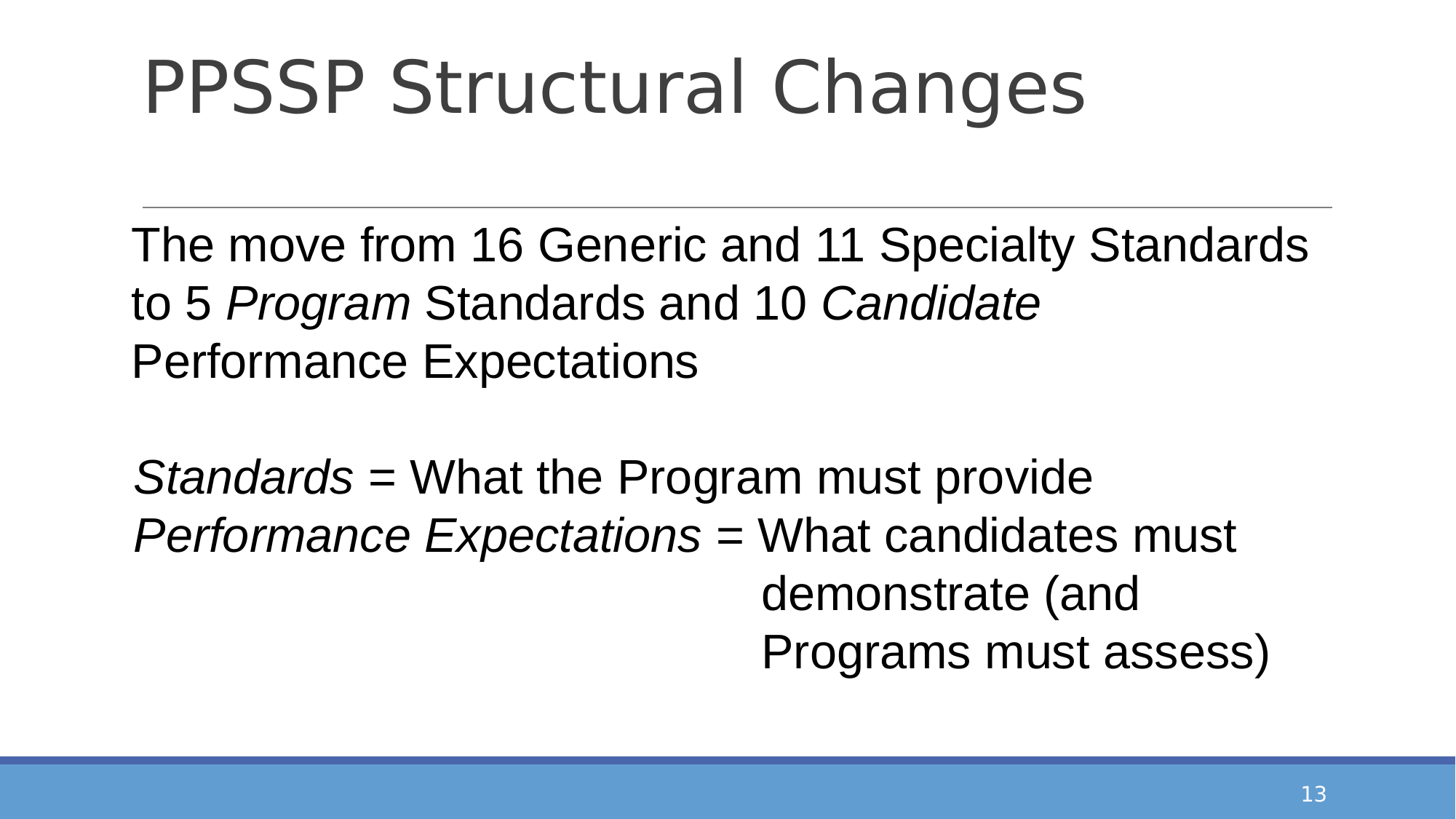

# PPSSP Structural Changes

The move from 16 Generic and 11 Specialty Standards to 5 Program Standards and 10 Candidate Performance Expectations

Standards = What the Program must provide
Performance Expectations = What candidates must demonstrate (and Programs must assess)

13